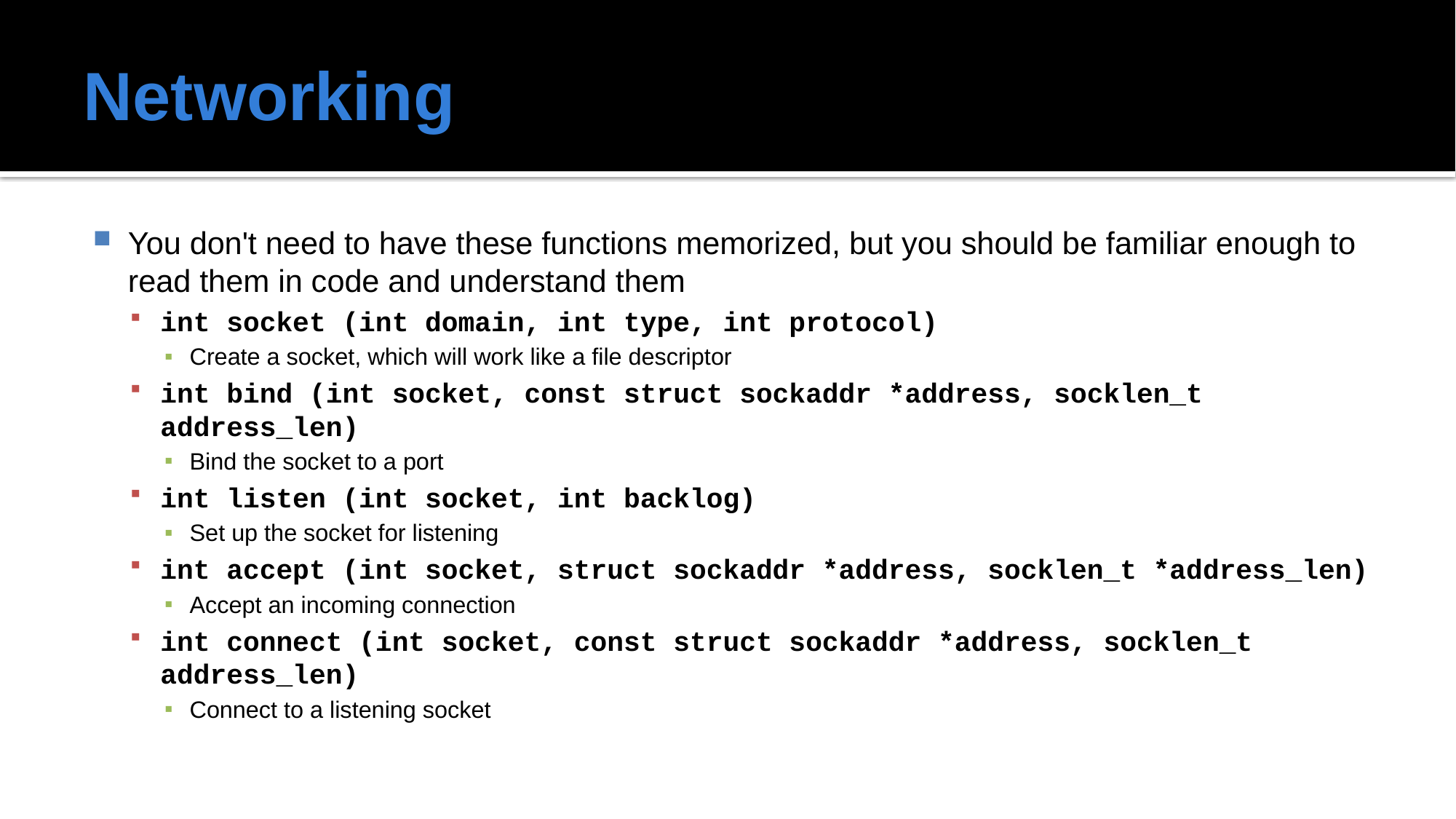

# Networking
You don't need to have these functions memorized, but you should be familiar enough to read them in code and understand them
int socket (int domain, int type, int protocol)
Create a socket, which will work like a file descriptor
int bind (int socket, const struct sockaddr *address, socklen_t address_len)
Bind the socket to a port
int listen (int socket, int backlog)
Set up the socket for listening
int accept (int socket, struct sockaddr *address, socklen_t *address_len)
Accept an incoming connection
int connect (int socket, const struct sockaddr *address, socklen_t address_len)
Connect to a listening socket